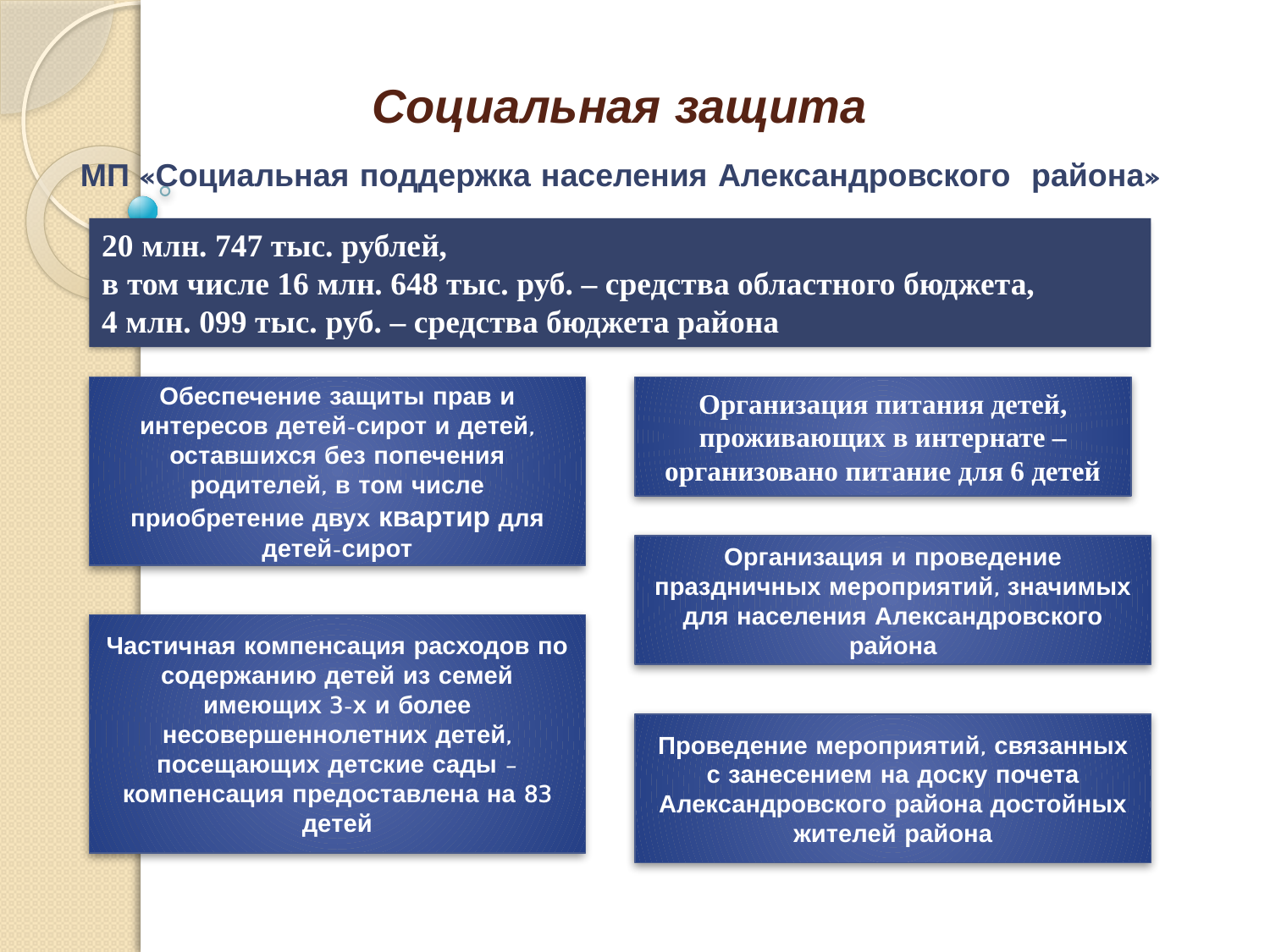

# Социальная защита
МП «Социальная поддержка населения Александровского  района»
20 млн. 747 тыс. рублей,
в том числе 16 млн. 648 тыс. руб. – средства областного бюджета,
4 млн. 099 тыс. руб. – средства бюджета района
Обеспечение защиты прав и интересов детей-сирот и детей, оставшихся без попечения родителей, в том числе приобретение двух квартир для детей-сирот
Организация питания детей, проживающих в интернате – организовано питание для 6 детей
Организация и проведение праздничных мероприятий, значимых для населения Александровского района
Частичная компенсация расходов по содержанию детей из семей имеющих 3-х и более несовершеннолетних детей, посещающих детские сады – компенсация предоставлена на 83 детей
Проведение мероприятий, связанных с занесением на доску почета Александровского района достойных жителей района